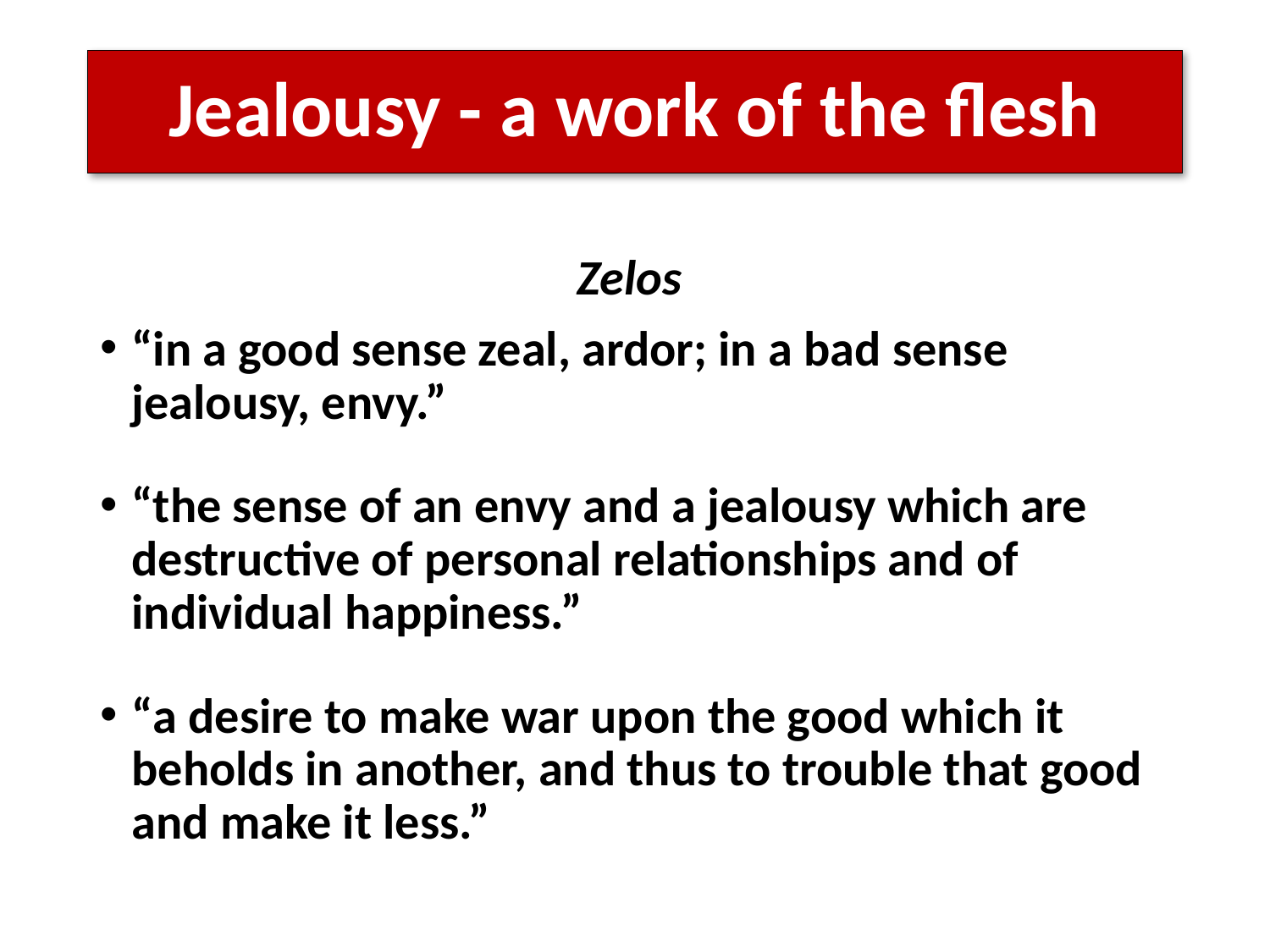

# Jealousy - a work of the flesh
Zelos
“in a good sense zeal, ardor; in a bad sense jealousy, envy.”

“the sense of an envy and a jealousy which are destructive of personal relationships and of individual happiness.”

“a desire to make war upon the good which it beholds in another, and thus to trouble that good and make it less.”